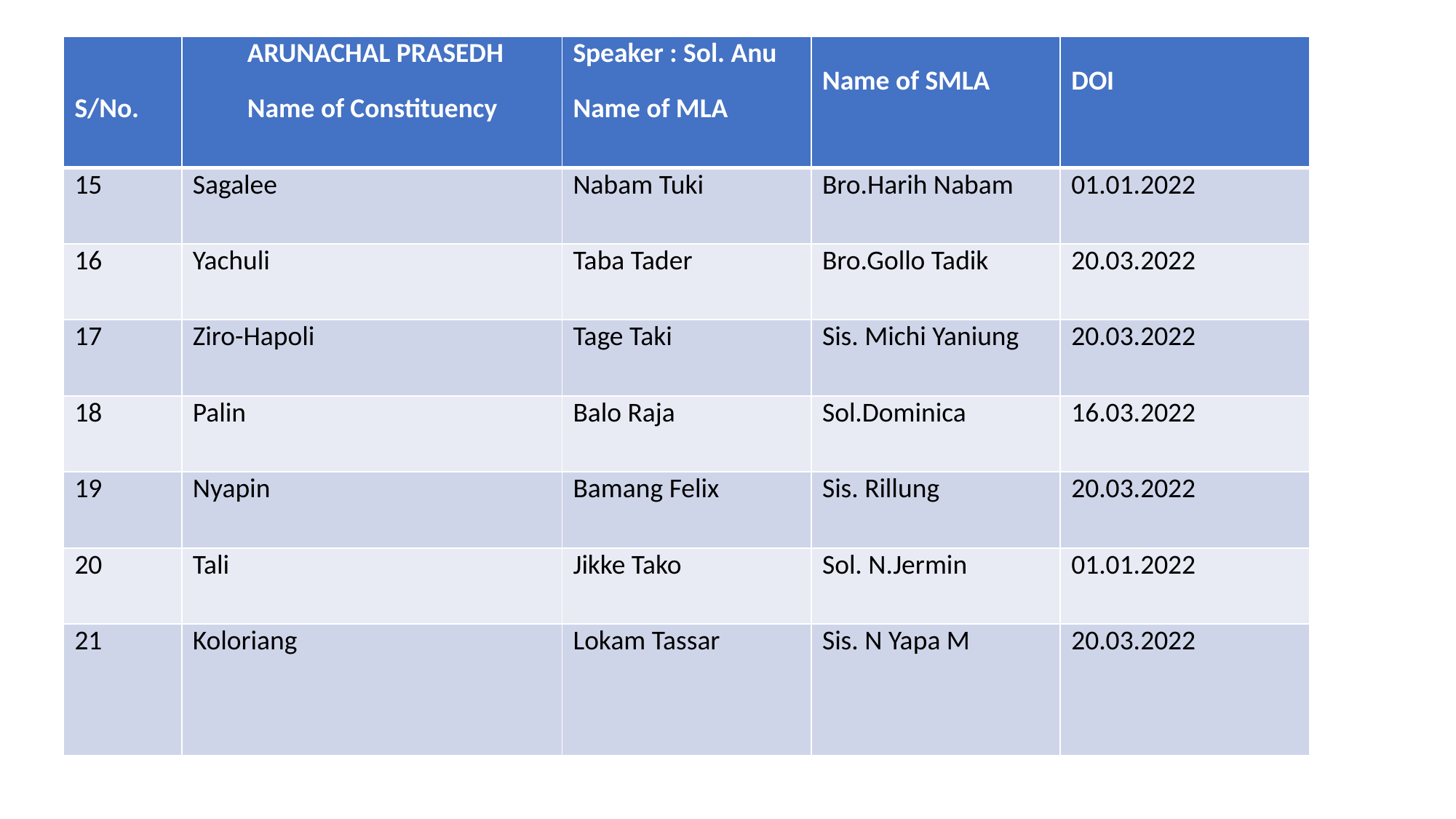

| S/No. | ARUNACHAL PRASEDH Name of Constituency | Speaker : Sol. Anu Name of MLA | Name of SMLA | DOI |
| --- | --- | --- | --- | --- |
| 15 | Sagalee | Nabam Tuki | Bro.Harih Nabam | 01.01.2022 |
| 16 | Yachuli | Taba Tader | Bro.Gollo Tadik | 20.03.2022 |
| 17 | Ziro-Hapoli | Tage Taki | Sis. Michi Yaniung | 20.03.2022 |
| 18 | Palin | Balo Raja | Sol.Dominica | 16.03.2022 |
| 19 | Nyapin | Bamang Felix | Sis. Rillung | 20.03.2022 |
| 20 | Tali | Jikke Tako | Sol. N.Jermin | 01.01.2022 |
| 21 | Koloriang | Lokam Tassar | Sis. N Yapa M | 20.03.2022 |